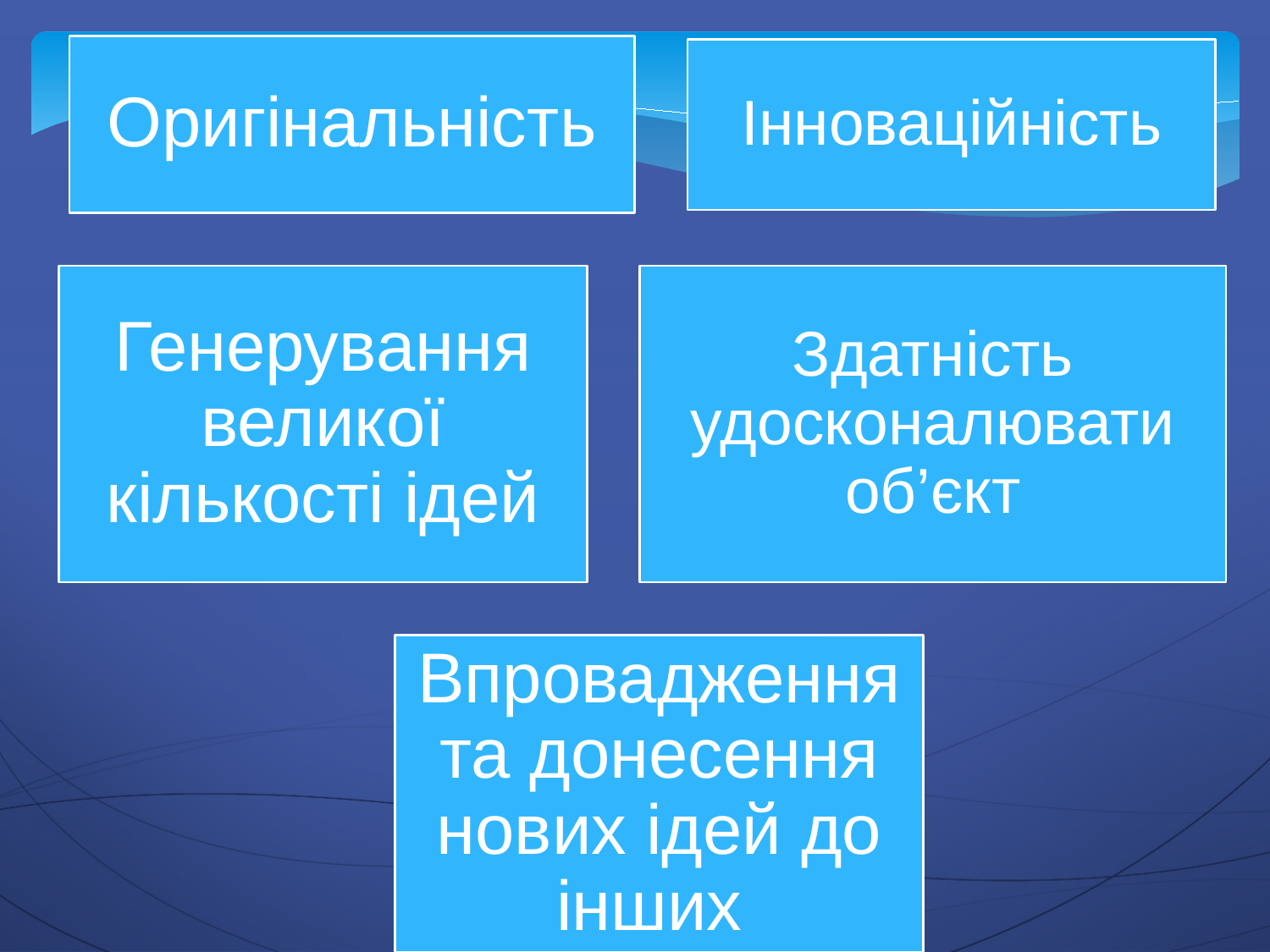

Оригінальність
Інноваційність
Генерування великої кількості ідей
Здатність удосконалювати об’єкт
Впровадження та донесення нових ідей до інших